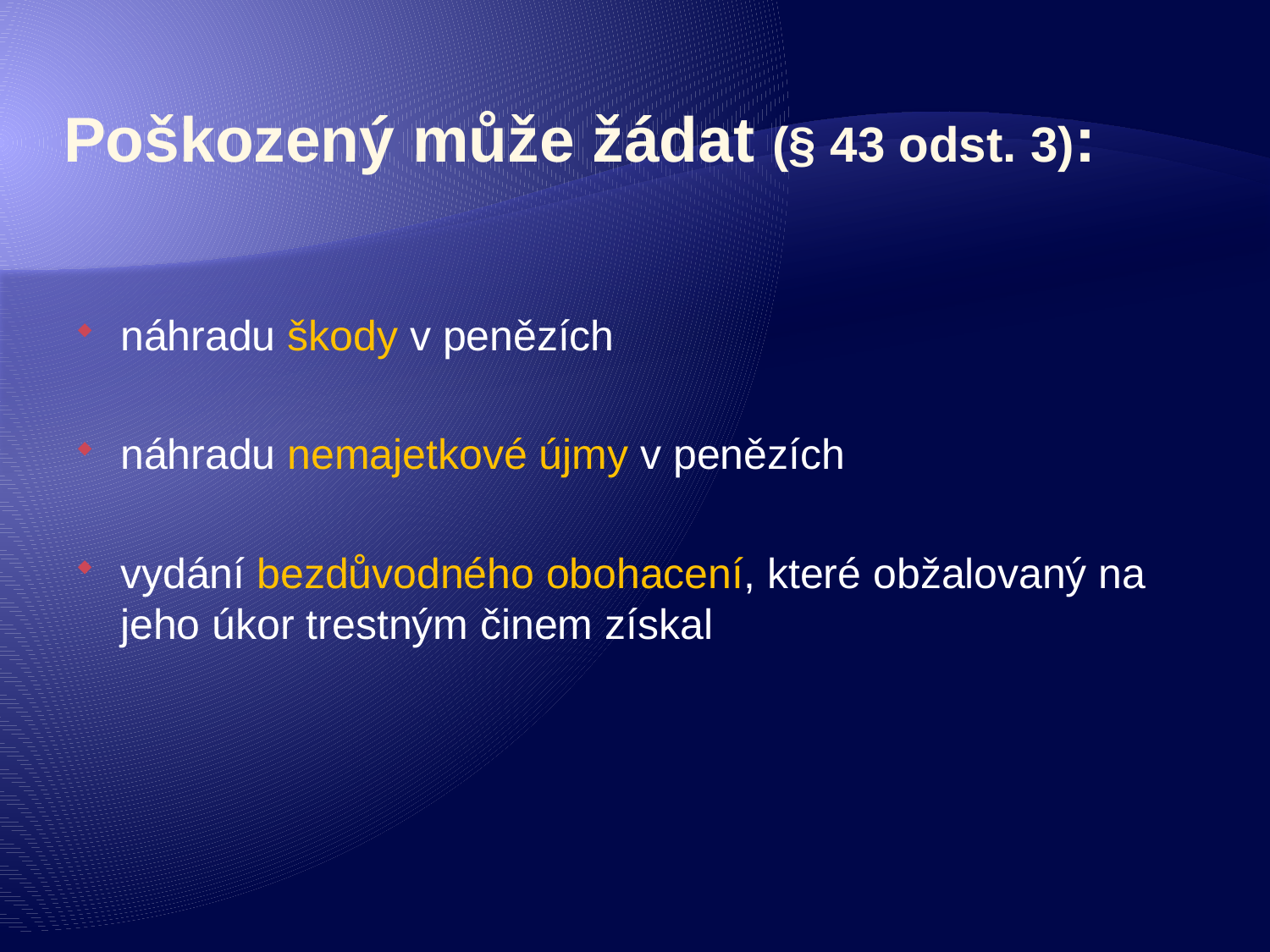

# Poškozený může žádat (§ 43 odst. 3):
náhradu škody v penězích

náhradu nemajetkové újmy v penězích

vydání bezdůvodného obohacení, které obžalovaný na jeho úkor trestným činem získal